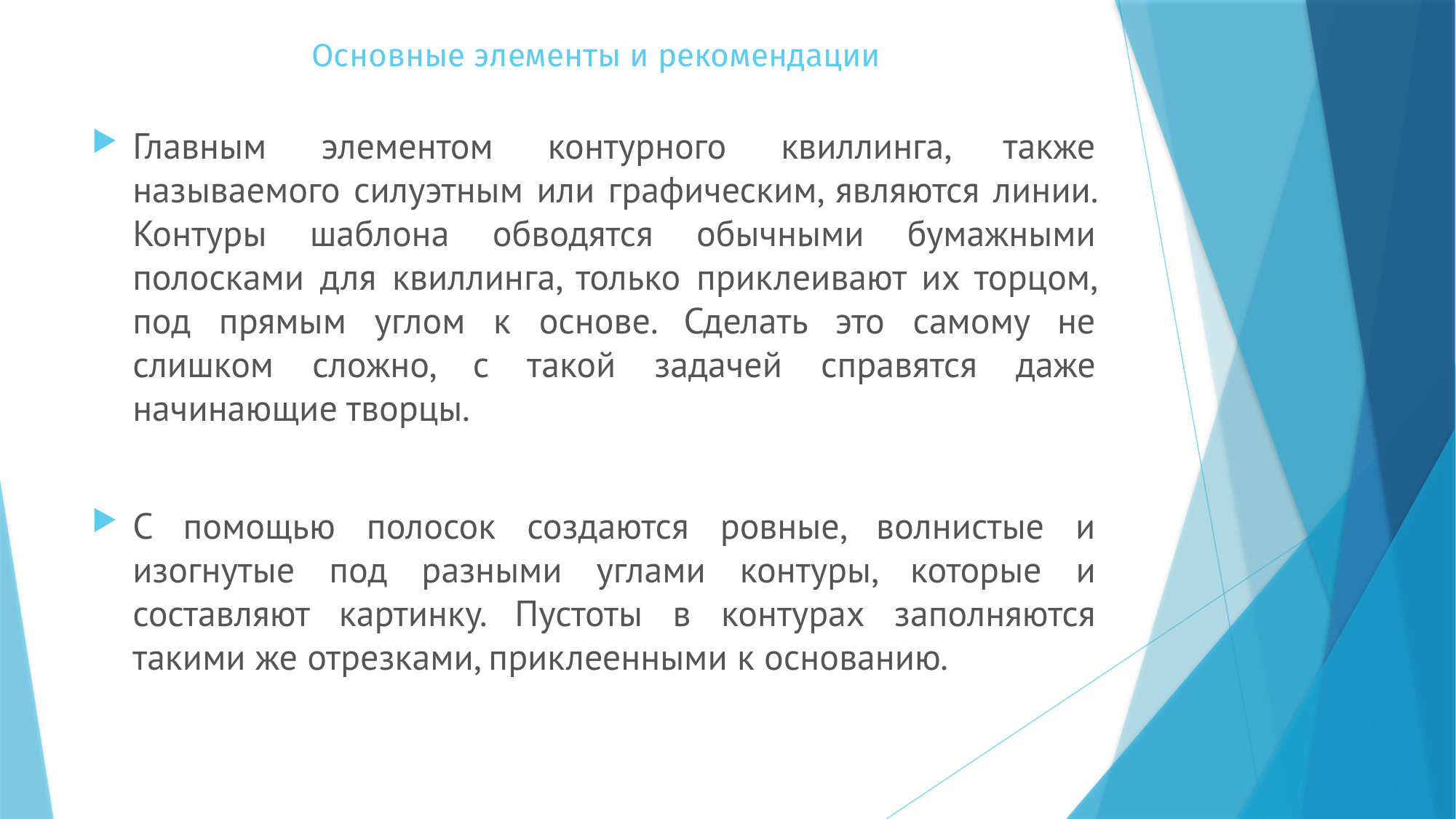

# Основные элементы и рекомендации
Главным элементом контурного квиллинга, также называемого силуэтным или графическим, являются линии. Контуры шаблона обводятся обычными бумажными полосками для квиллинга, только приклеивают их торцом, под прямым углом к основе. Сделать это самому не слишком сложно, с такой задачей справятся даже начинающие творцы.

С помощью полосок создаются ровные, волнистые и изогнутые под разными углами контуры, которые и составляют картинку. Пустоты в контурах заполняются такими же отрезками, приклеенными к основанию.